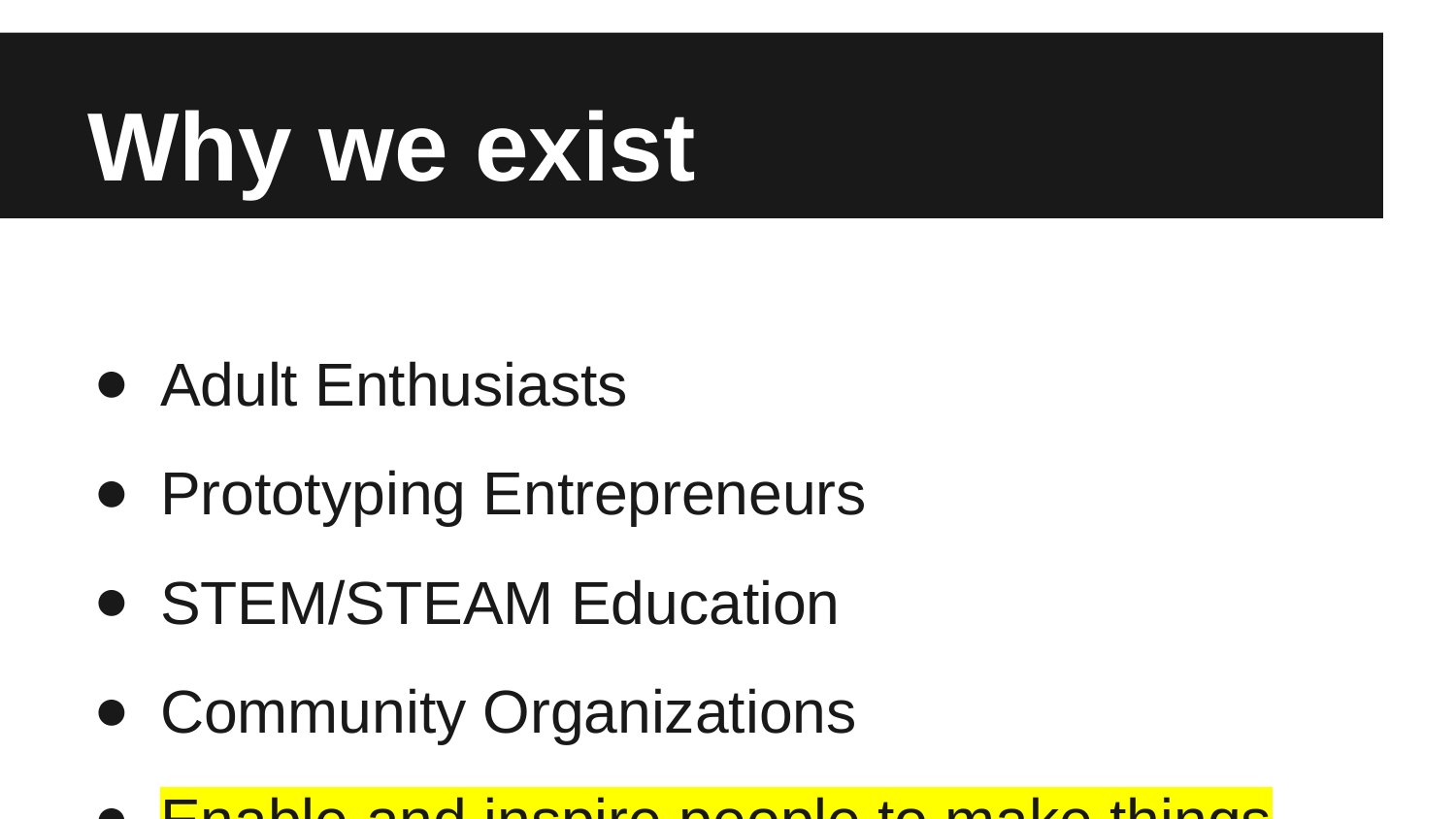

# Why we exist
Adult Enthusiasts
Prototyping Entrepreneurs
STEM/STEAM Education
Community Organizations
Enable and inspire people to make things and learn things